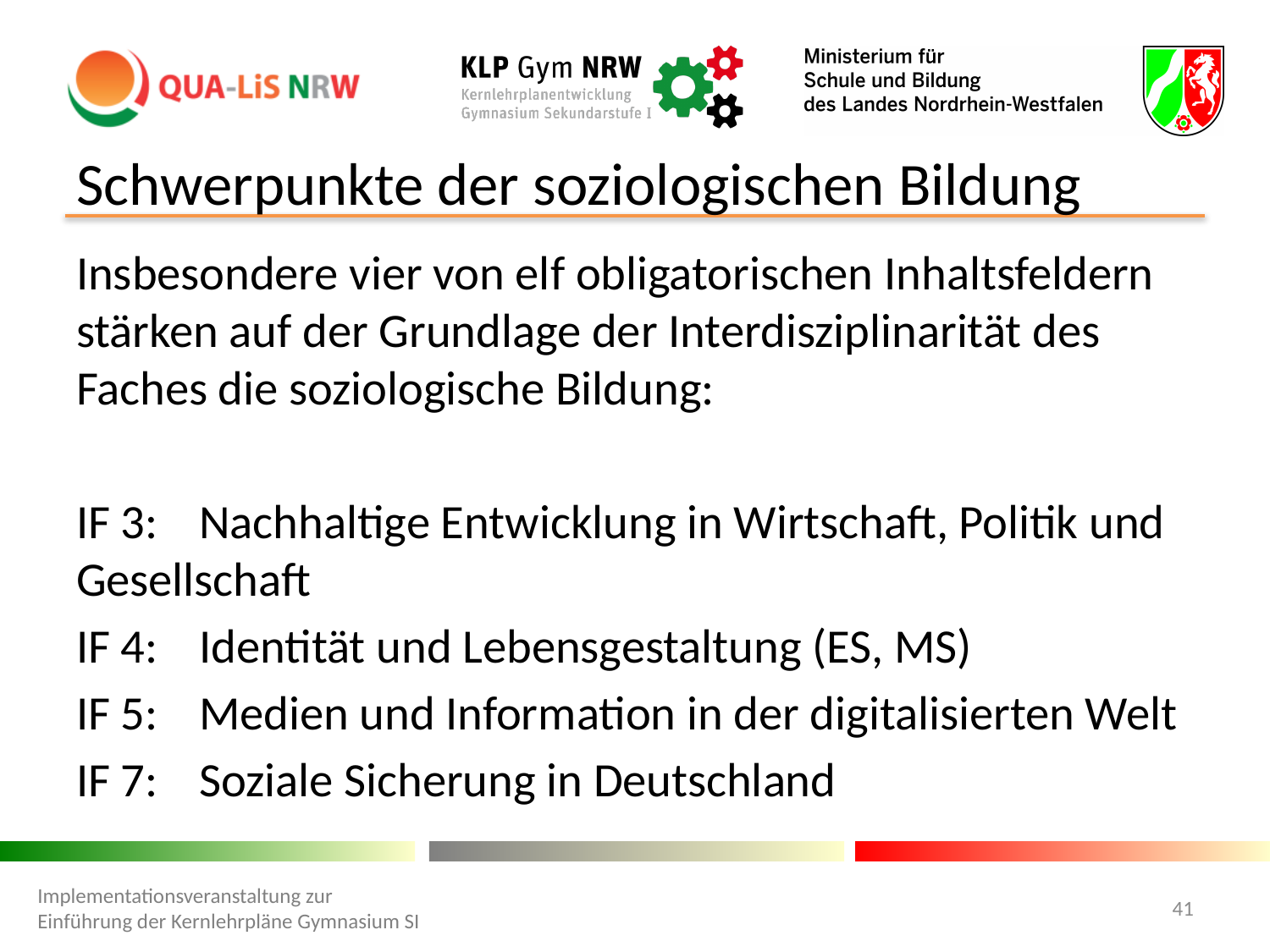

# Schwerpunkte der soziologischen Bildung
Insbesondere vier von elf obligatorischen Inhaltsfeldern stärken auf der Grundlage der Interdisziplinarität des Faches die soziologische Bildung:

IF 3: 	Nachhaltige Entwicklung in Wirtschaft, Politik und 	Gesellschaft
IF 4: 	Identität und Lebensgestaltung (ES, MS)
IF 5: 	Medien und Information in der digitalisierten Welt
IF 7: 	Soziale Sicherung in Deutschland

Implementationsveranstaltung zur Einführung der Kernlehrpläne Gymnasium SI
41